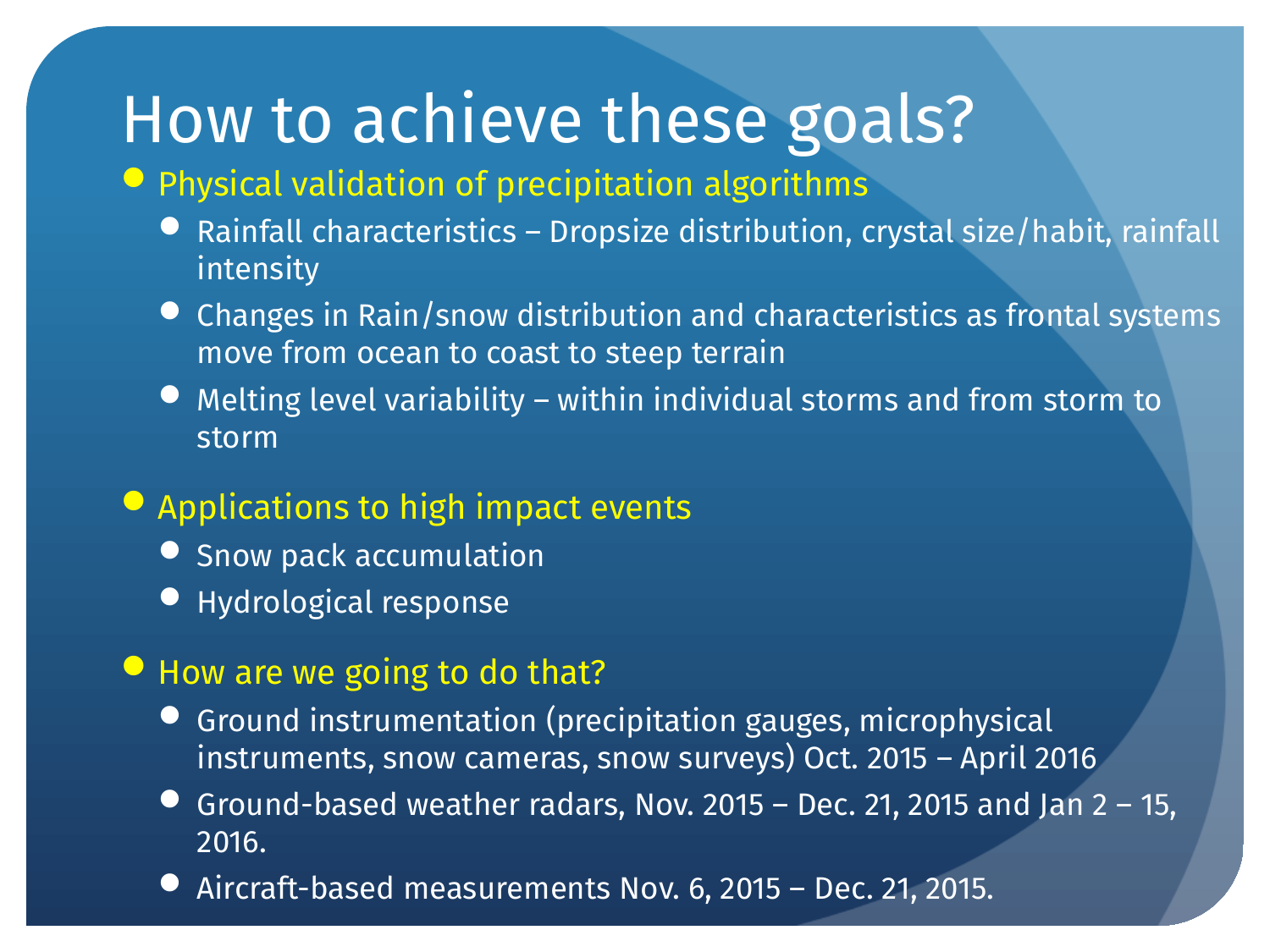

# How to achieve these goals?
Physical validation of precipitation algorithms
Rainfall characteristics – Dropsize distribution, crystal size/habit, rainfall intensity
Changes in Rain/snow distribution and characteristics as frontal systems move from ocean to coast to steep terrain
Melting level variability – within individual storms and from storm to storm
Applications to high impact events
Snow pack accumulation
Hydrological response
How are we going to do that?
Ground instrumentation (precipitation gauges, microphysical instruments, snow cameras, snow surveys) Oct. 2015 – April 2016
Ground-based weather radars, Nov. 2015 – Dec. 21, 2015 and Jan 2 – 15, 2016.
Aircraft-based measurements Nov. 6, 2015 – Dec. 21, 2015.